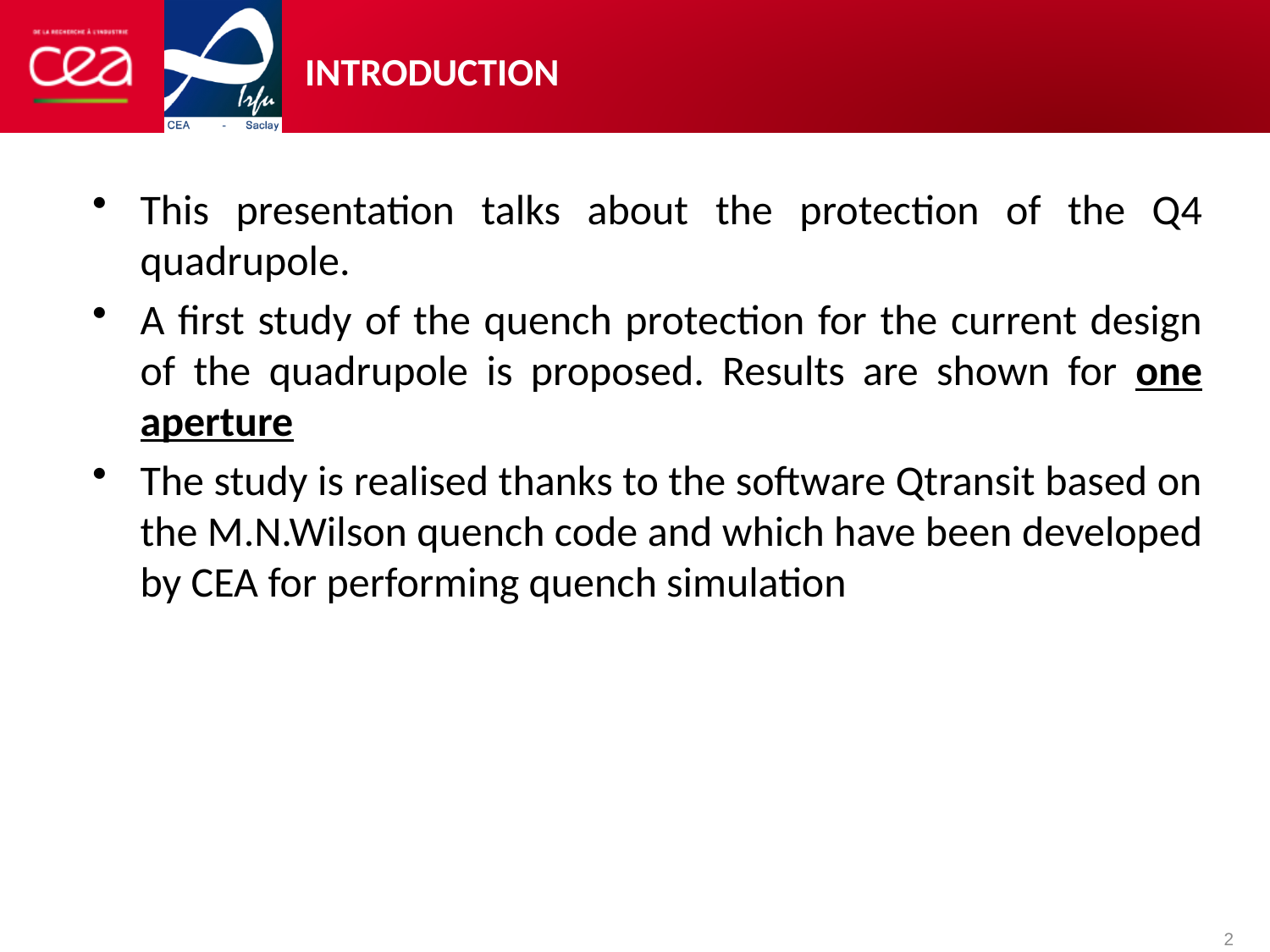

# Introduction
This presentation talks about the protection of the Q4 quadrupole.
A first study of the quench protection for the current design of the quadrupole is proposed. Results are shown for one aperture
The study is realised thanks to the software Qtransit based on the M.N.Wilson quench code and which have been developed by CEA for performing quench simulation
2